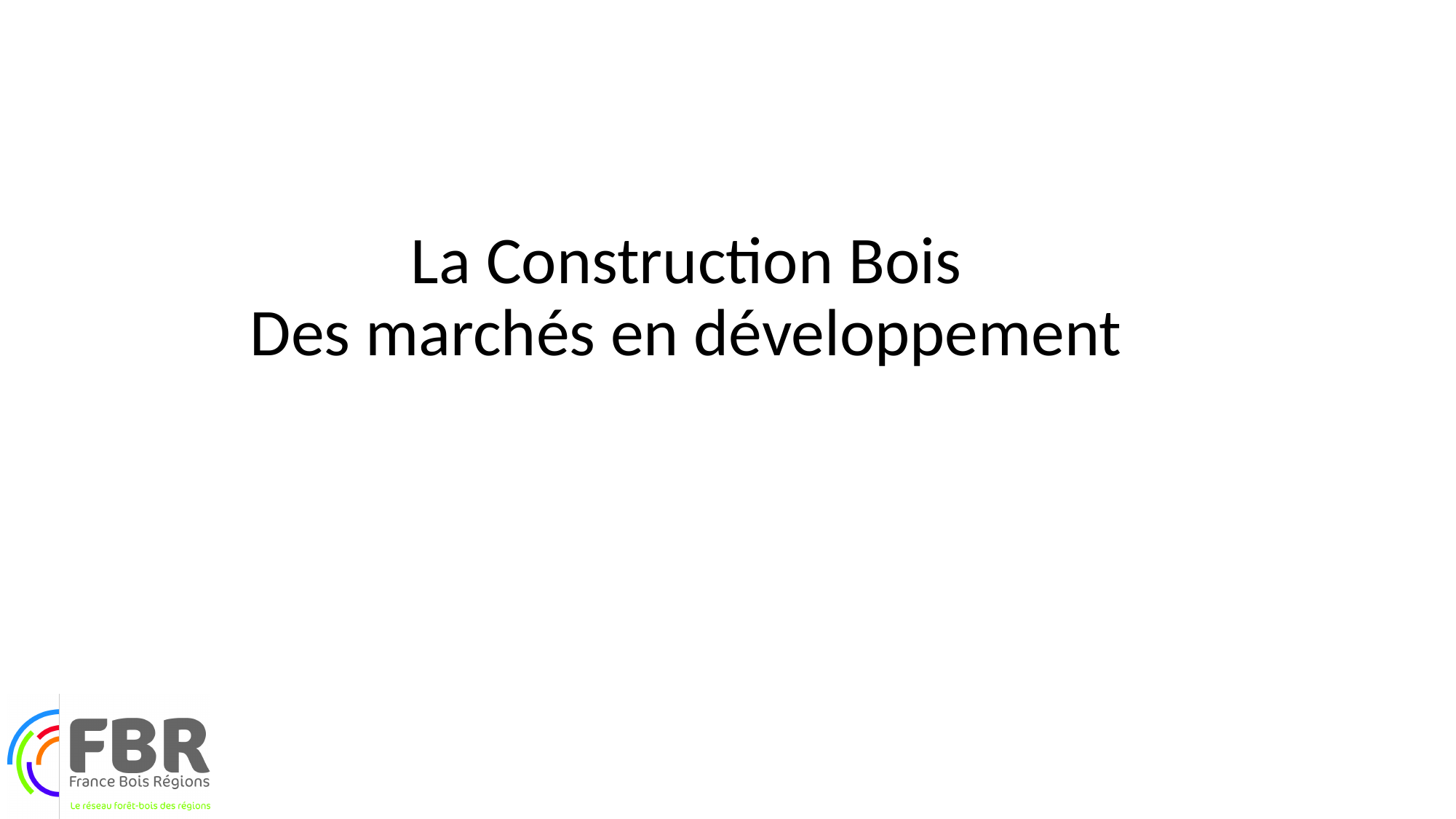

La Construction Bois
Des marchés en développement

.